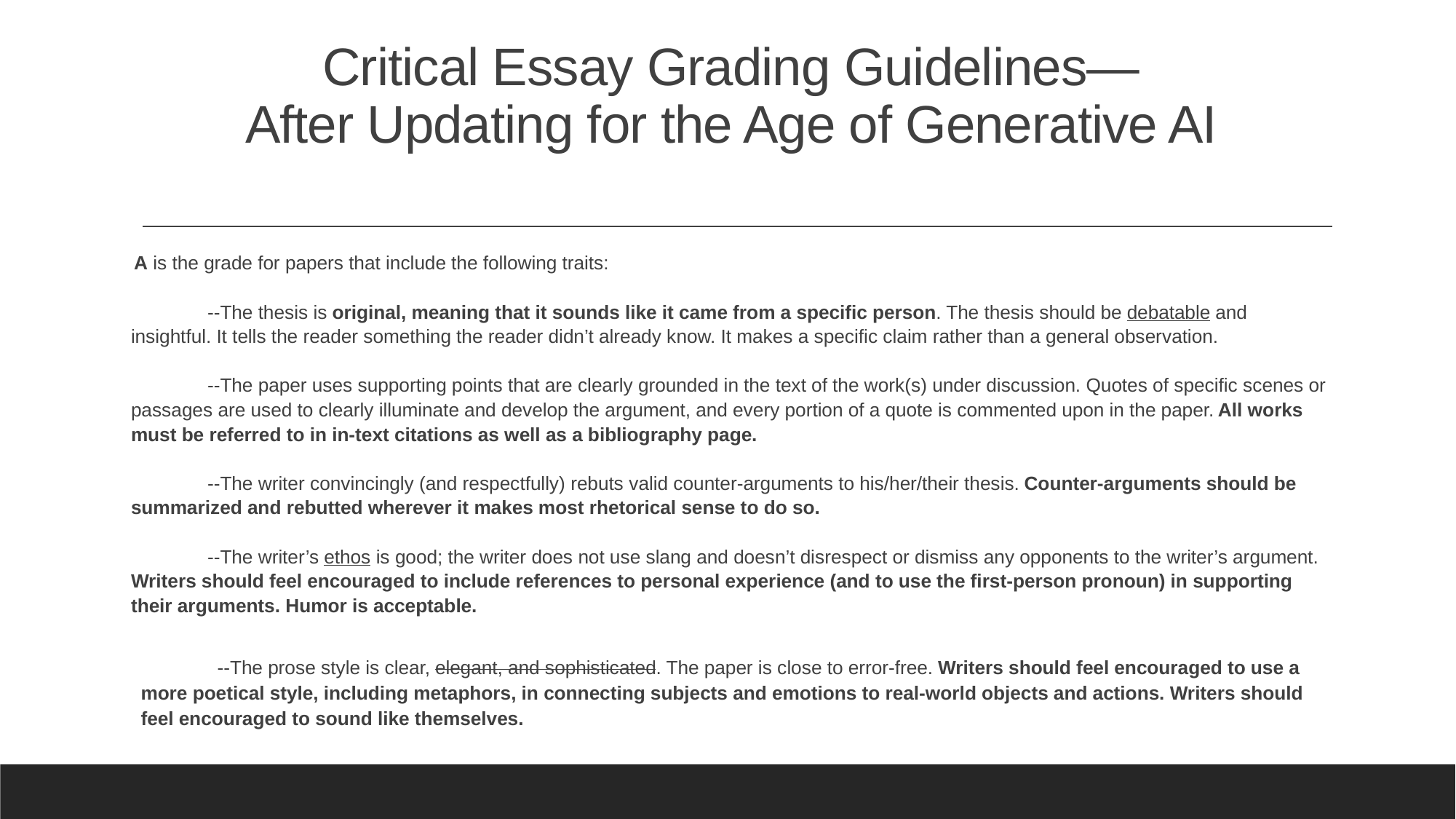

# Critical Essay Grading Guidelines— After Updating for the Age of Generative AI

A is the grade for papers that include the following traits:

	--The thesis is original, meaning that it sounds like it came from a specific person. The thesis should be debatable and insightful. It tells the reader something the reader didn’t already know. It makes a specific claim rather than a general observation.

	--The paper uses supporting points that are clearly grounded in the text of the work(s) under discussion. Quotes of specific scenes or passages are used to clearly illuminate and develop the argument, and every portion of a quote is commented upon in the paper. All works must be referred to in in-text citations as well as a bibliography page.

	--The writer convincingly (and respectfully) rebuts valid counter-arguments to his/her/their thesis. Counter-arguments should be summarized and rebutted wherever it makes most rhetorical sense to do so.

	--The writer’s ethos is good; the writer does not use slang and doesn’t disrespect or dismiss any opponents to the writer’s argument. Writers should feel encouraged to include references to personal experience (and to use the first-person pronoun) in supporting their arguments. Humor is acceptable.

	--The prose style is clear, elegant, and sophisticated. The paper is close to error-free. Writers should feel encouraged to use a more poetical style, including metaphors, in connecting subjects and emotions to real-world objects and actions. Writers should feel encouraged to sound like themselves.